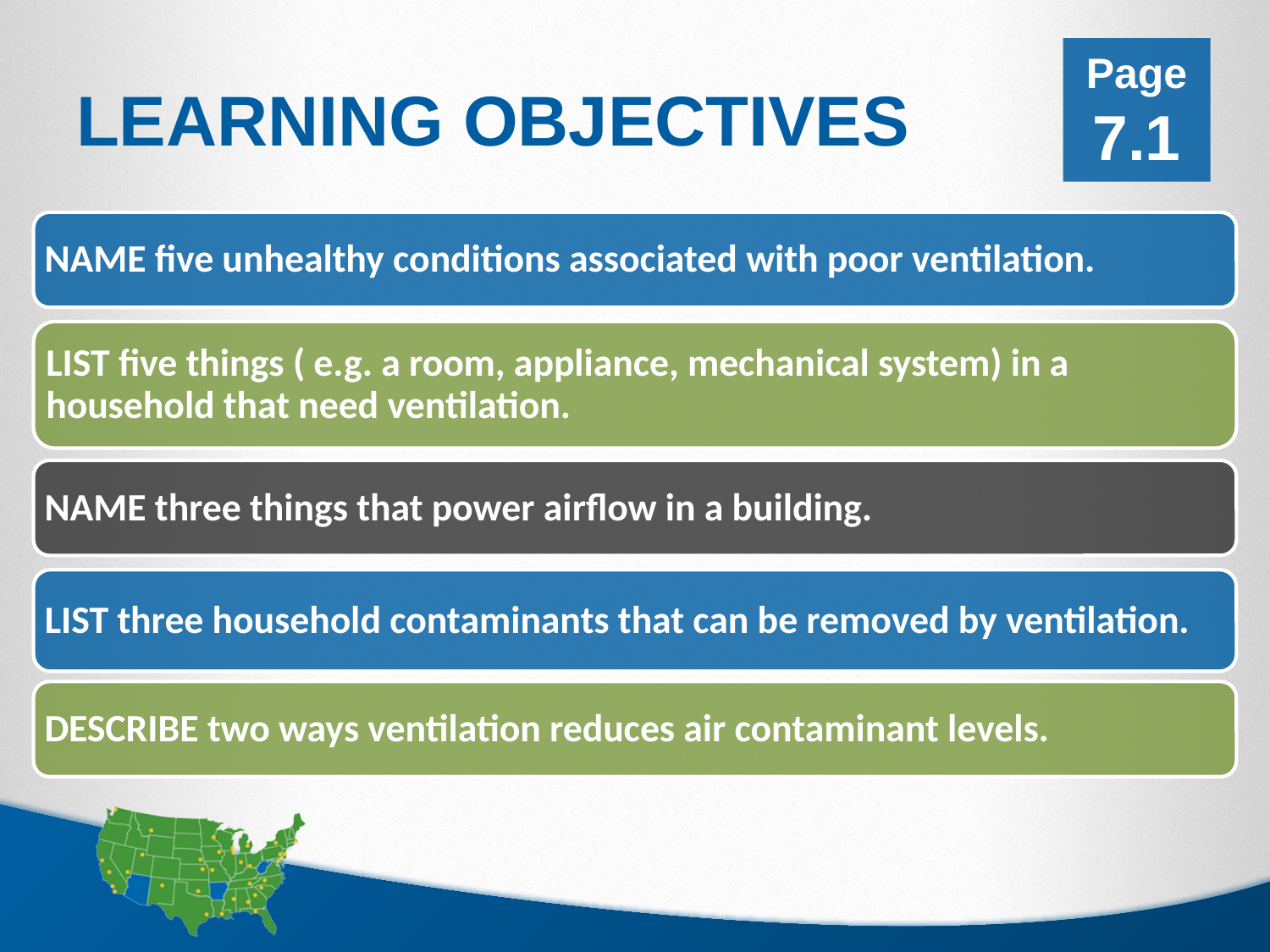

Page 7.1
# Learning Objectives
Name five unhealthy conditions associated with poor ventilation.
List five things ( e.g. a room, appliance, mechanical system) in a household that need ventilation.
Name three things that power airflow in a building.
List three household contaminants that can be removed by ventilation.
Describe two ways ventilation reduces air contaminant levels.